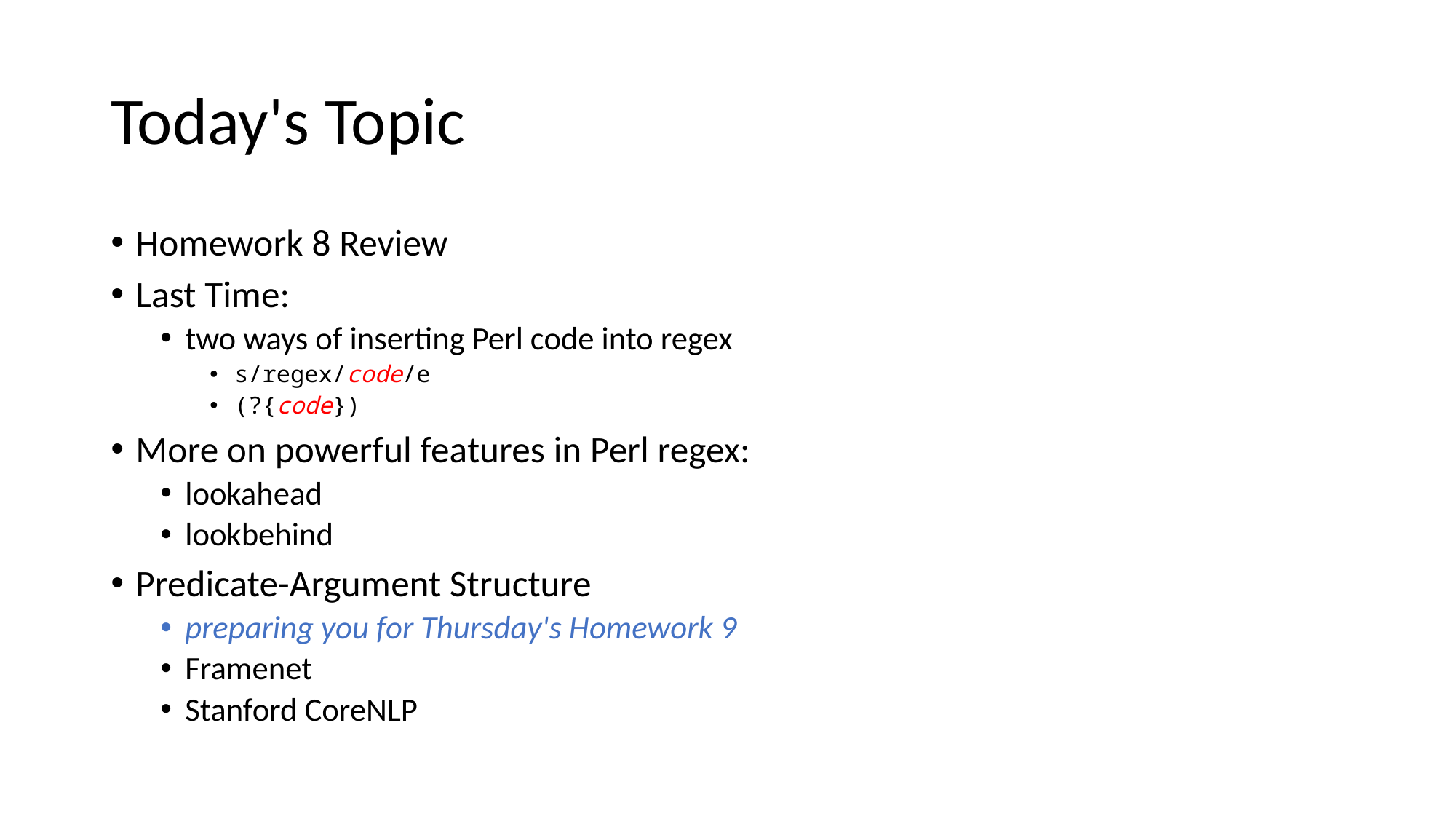

# Today's Topic
Homework 8 Review
Last Time:
two ways of inserting Perl code into regex
s/regex/code/e
(?{code})
More on powerful features in Perl regex:
lookahead
lookbehind
Predicate-Argument Structure
preparing you for Thursday's Homework 9
Framenet
Stanford CoreNLP